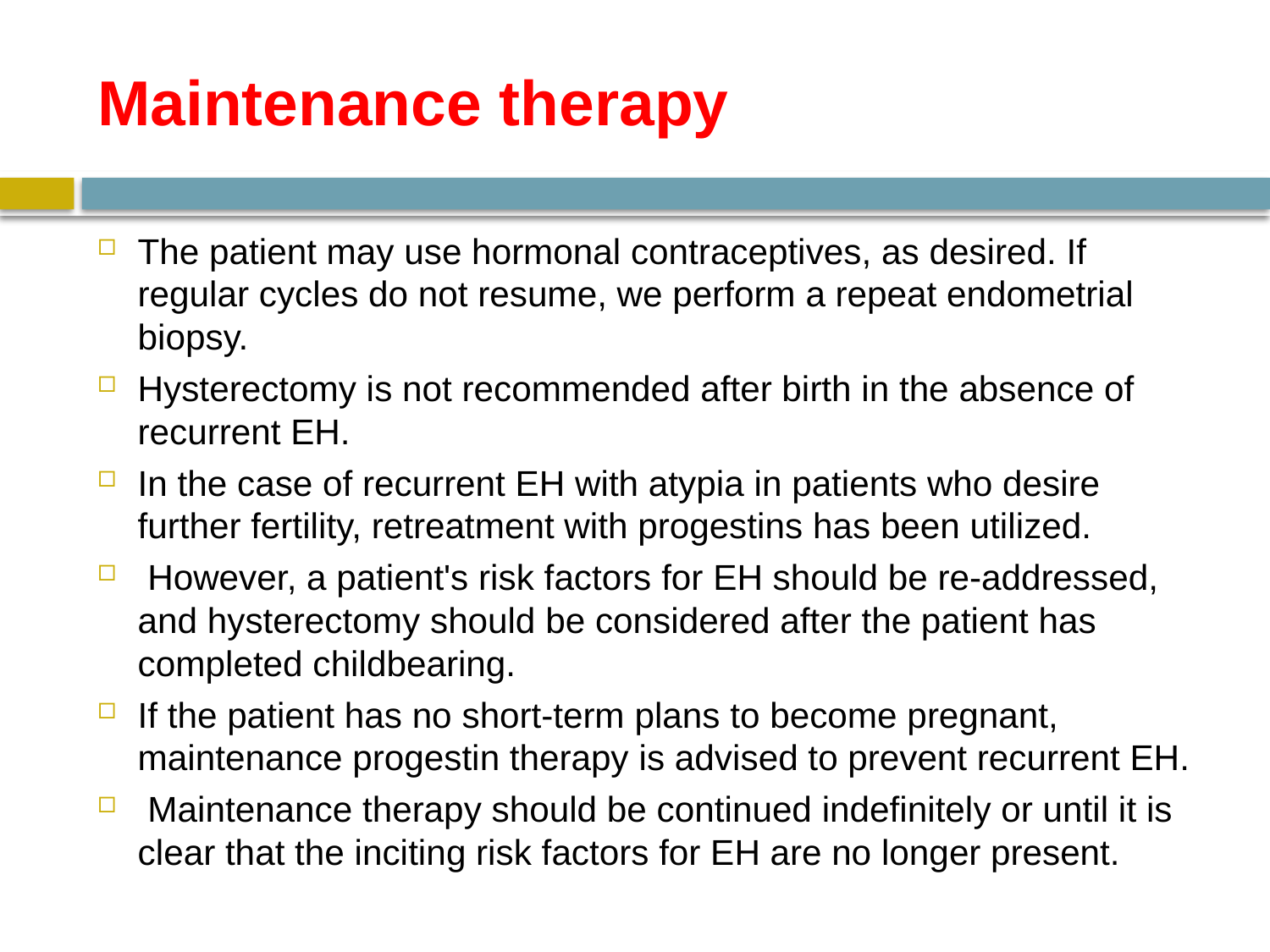

# Maintenance therapy
The patient may use hormonal contraceptives, as desired. If regular cycles do not resume, we perform a repeat endometrial biopsy.
Hysterectomy is not recommended after birth in the absence of recurrent EH.
In the case of recurrent EH with atypia in patients who desire further fertility, retreatment with progestins has been utilized.
 However, a patient's risk factors for EH should be re-addressed, and hysterectomy should be considered after the patient has completed childbearing.
If the patient has no short-term plans to become pregnant, maintenance progestin therapy is advised to prevent recurrent EH.
 Maintenance therapy should be continued indefinitely or until it is clear that the inciting risk factors for EH are no longer present.